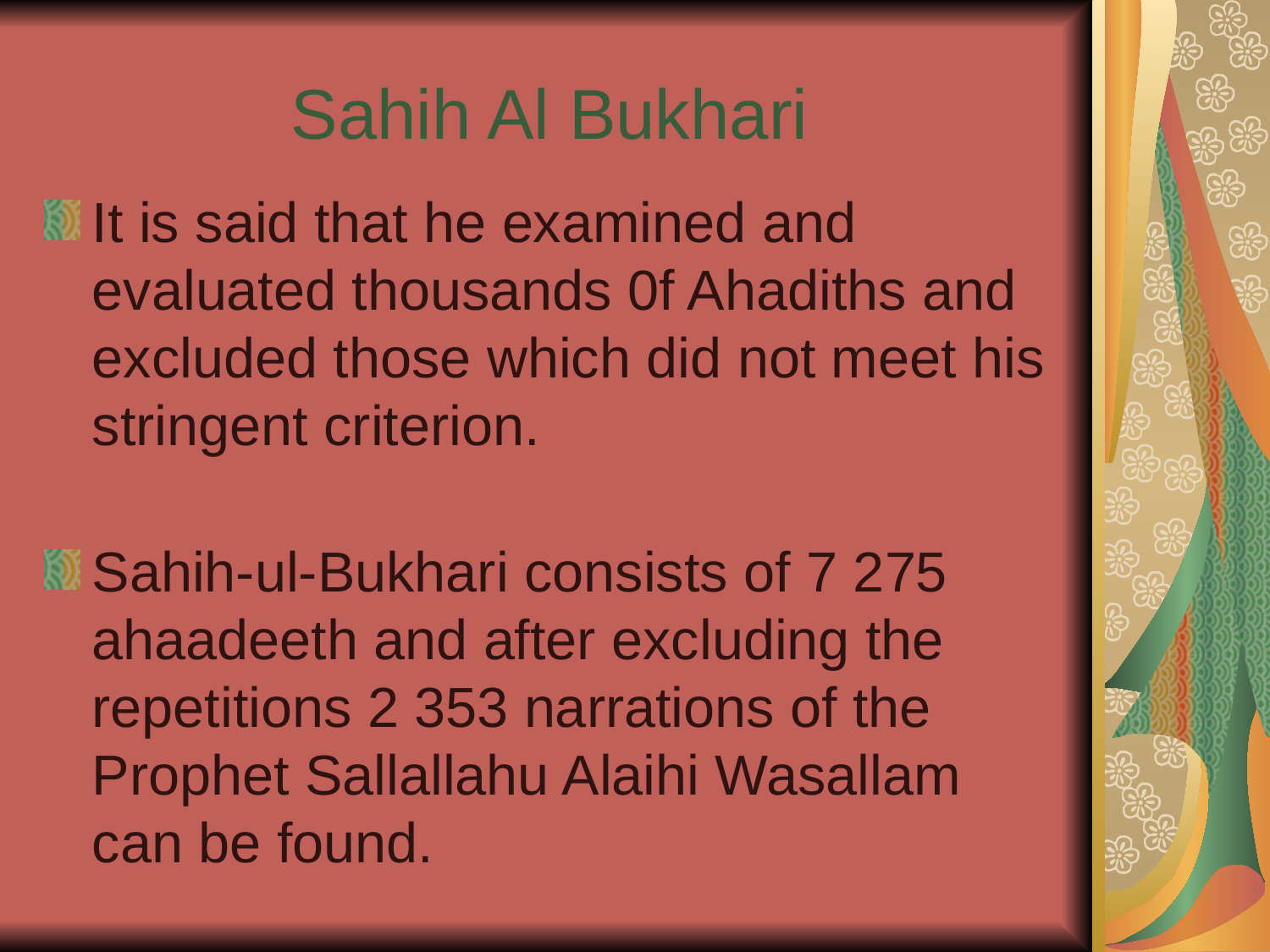

# Sahih Al Bukhari
It is said that he examined and evaluated thousands 0f Ahadiths and excluded those which did not meet his stringent criterion.
Sahih-ul-Bukhari consists of 7 275 ahaadeeth and after excluding the repetitions 2 353 narrations of the Prophet Sallallahu Alaihi Wasallam can be found.